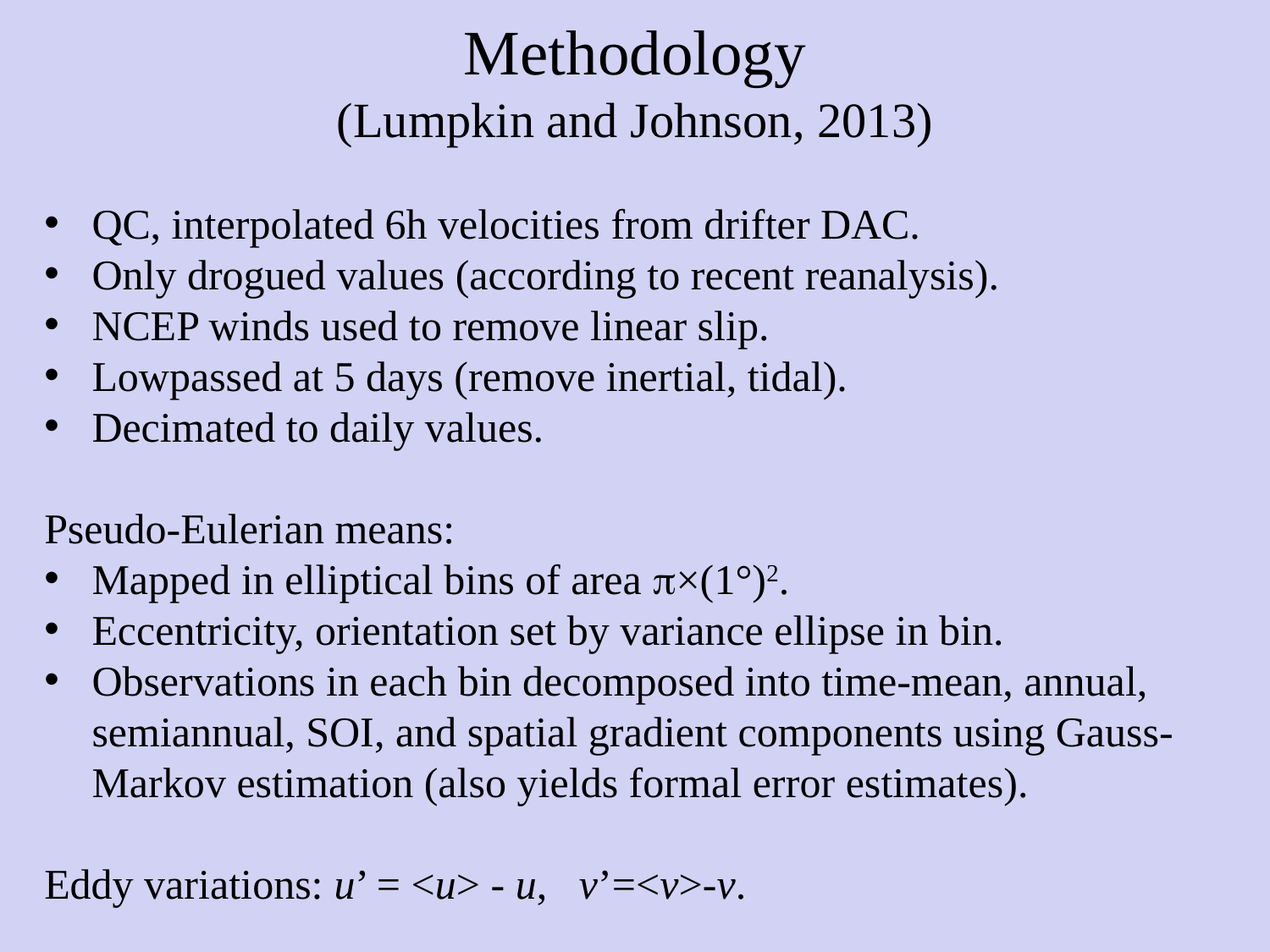

# Methodology (Lumpkin and Johnson, 2013)
QC, interpolated 6h velocities from drifter DAC.
Only drogued values (according to recent reanalysis).
NCEP winds used to remove linear slip.
Lowpassed at 5 days (remove inertial, tidal).
Decimated to daily values.

Pseudo-Eulerian means:
Mapped in elliptical bins of area π×(1°)2.
Eccentricity, orientation set by variance ellipse in bin.
Observations in each bin decomposed into time-mean, annual, semiannual, SOI, and spatial gradient components using Gauss-Markov estimation (also yields formal error estimates).

Eddy variations: u’ = <u> - u,   v’=<v>-v.